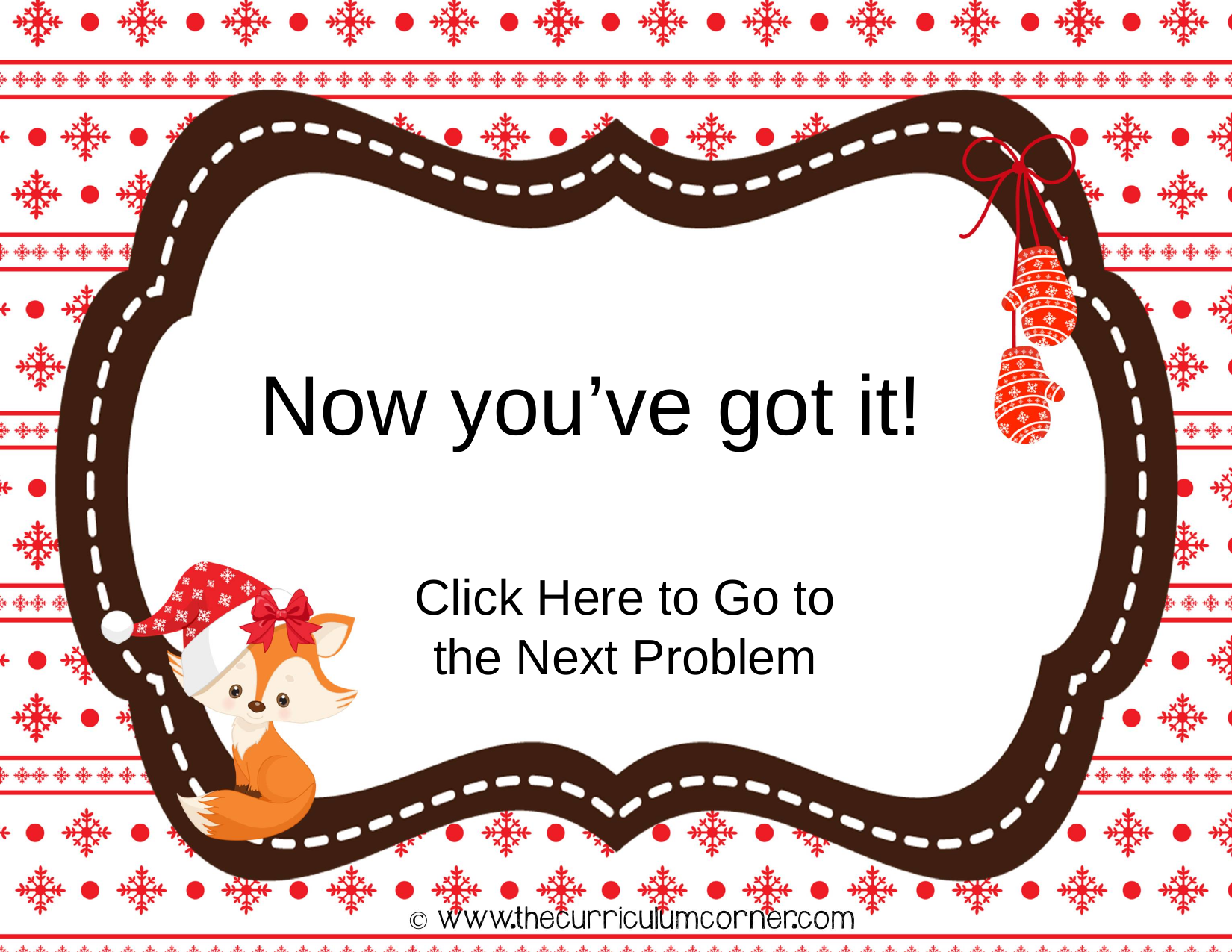

Now you’ve got it!
Click Here to Go to the Next Problem